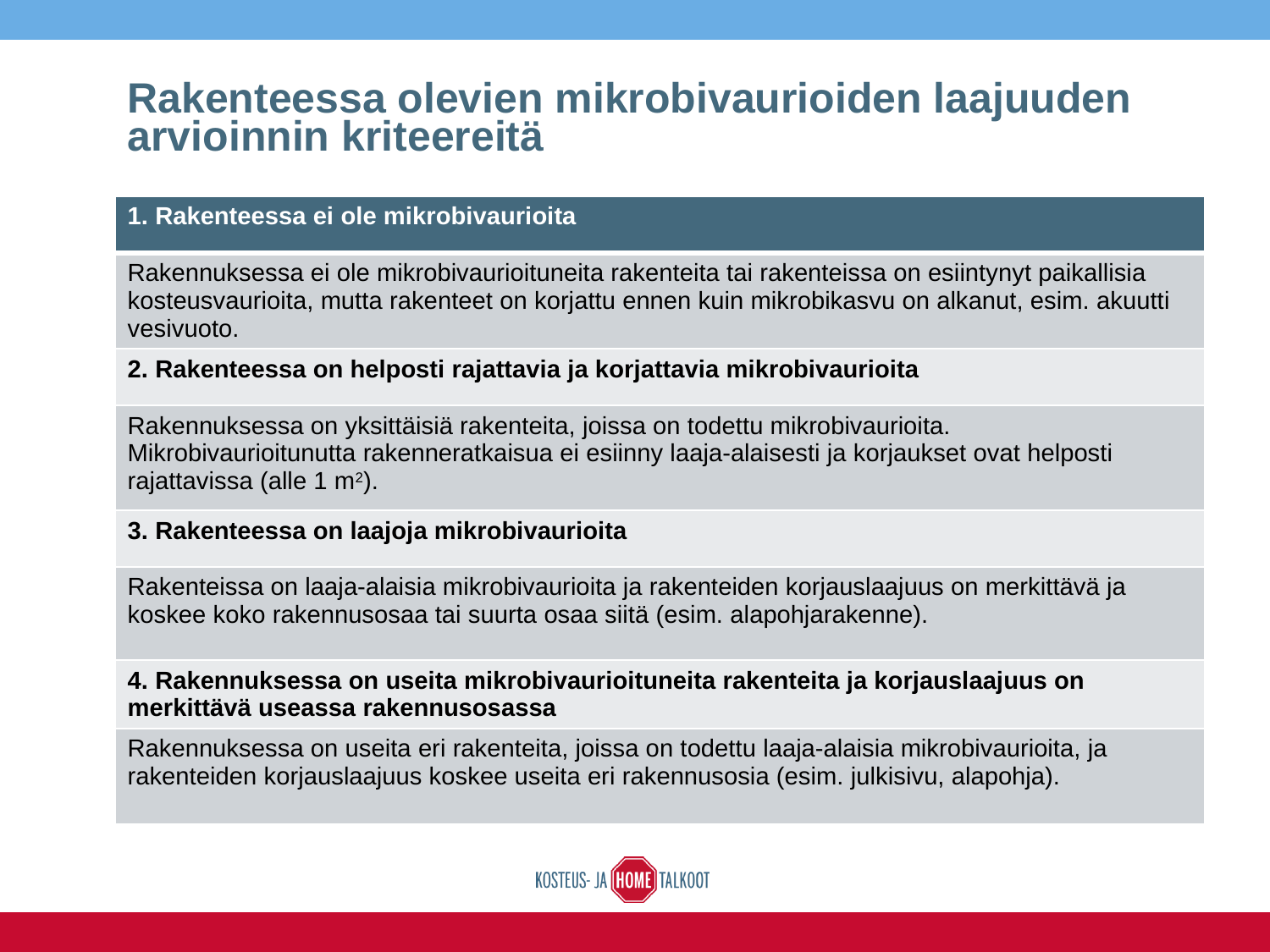

# Rakenteessa olevien mikrobivaurioiden laajuuden arvioinnin kriteereitä
| 1. Rakenteessa ei ole mikrobivaurioita |
| --- |
| Rakennuksessa ei ole mikrobivaurioituneita rakenteita tai rakenteissa on esiintynyt paikallisia kosteusvaurioita, mutta rakenteet on korjattu ennen kuin mikrobikasvu on alkanut, esim. akuutti vesivuoto. |
| 2. Rakenteessa on helposti rajattavia ja korjattavia mikrobivaurioita |
| Rakennuksessa on yksittäisiä rakenteita, joissa on todettu mikrobivaurioita. Mikrobivaurioitunutta rakenneratkaisua ei esiinny laaja-alaisesti ja korjaukset ovat helposti rajattavissa (alle 1 m2). |
| 3. Rakenteessa on laajoja mikrobivaurioita |
| Rakenteissa on laaja-alaisia mikrobivaurioita ja rakenteiden korjauslaajuus on merkittävä ja koskee koko rakennusosaa tai suurta osaa siitä (esim. alapohjarakenne). |
| 4. Rakennuksessa on useita mikrobivaurioituneita rakenteita ja korjauslaajuus on merkittävä useassa rakennusosassa |
| Rakennuksessa on useita eri rakenteita, joissa on todettu laaja-alaisia mikrobivaurioita, ja rakenteiden korjauslaajuus koskee useita eri rakennusosia (esim. julkisivu, alapohja). |